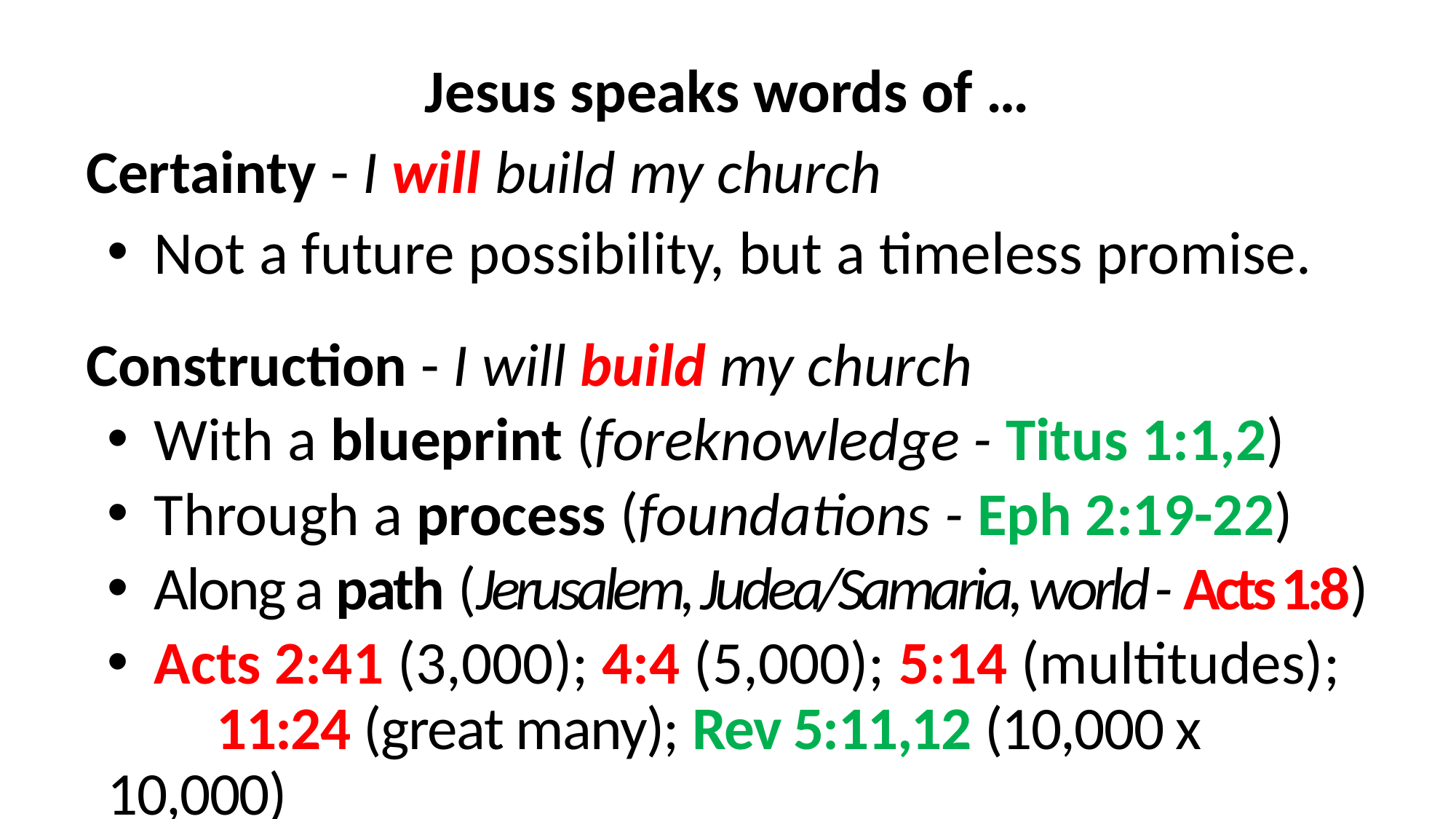

Jesus speaks words of …
Certainty - I will build my church
Not a future possibility, but a timeless promise.

Construction - I will build my church
With a blueprint (foreknowledge - Titus 1:1,2)
Through a process (foundations - Eph 2:19-22)
Along a path (Jerusalem, Judea/Samaria, world - Acts 1:8)
 Acts 2:41 (3,000); 4:4 (5,000); 5:14 (multitudes);
	11:24 (great many); Rev 5:11,12 (10,000 x 10,000)